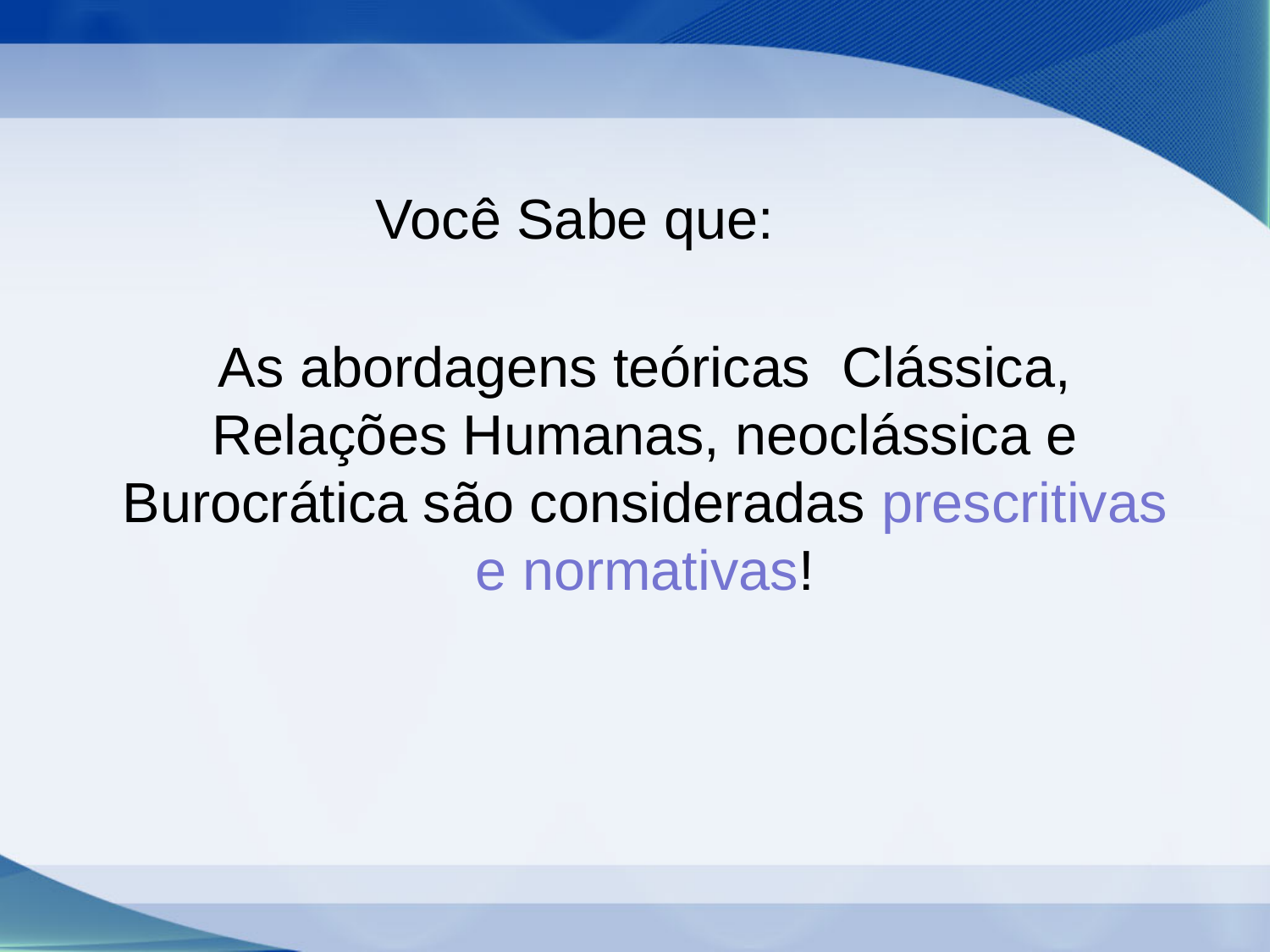

Você Sabe que:
# As abordagens teóricas  Clássica, Relações Humanas, neoclássica e Burocrática são consideradas prescritivas e normativas!